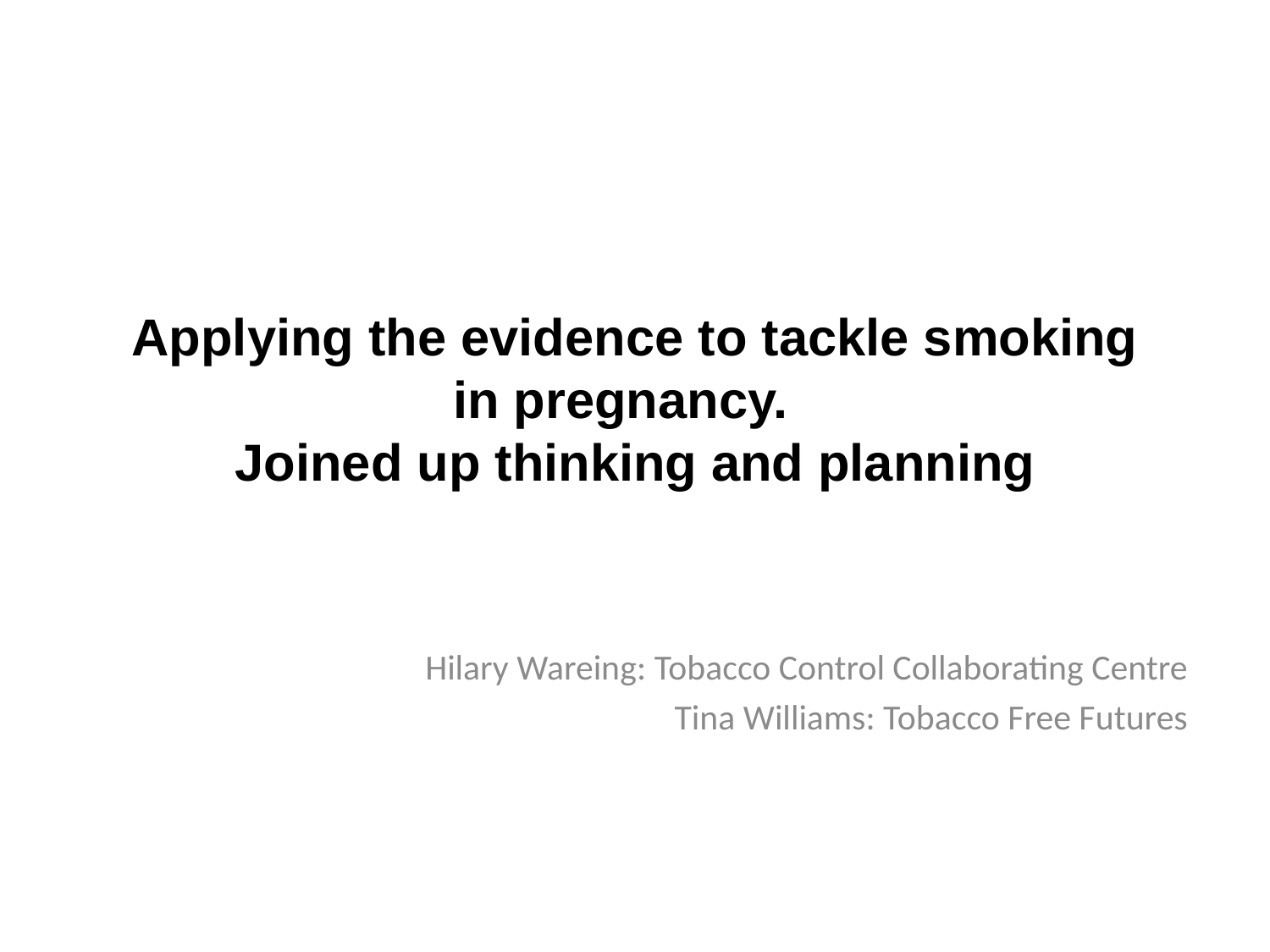

# Applying the evidence to tackle smoking in pregnancy. Joined up thinking and planning
Hilary Wareing: Tobacco Control Collaborating Centre
Tina Williams: Tobacco Free Futures